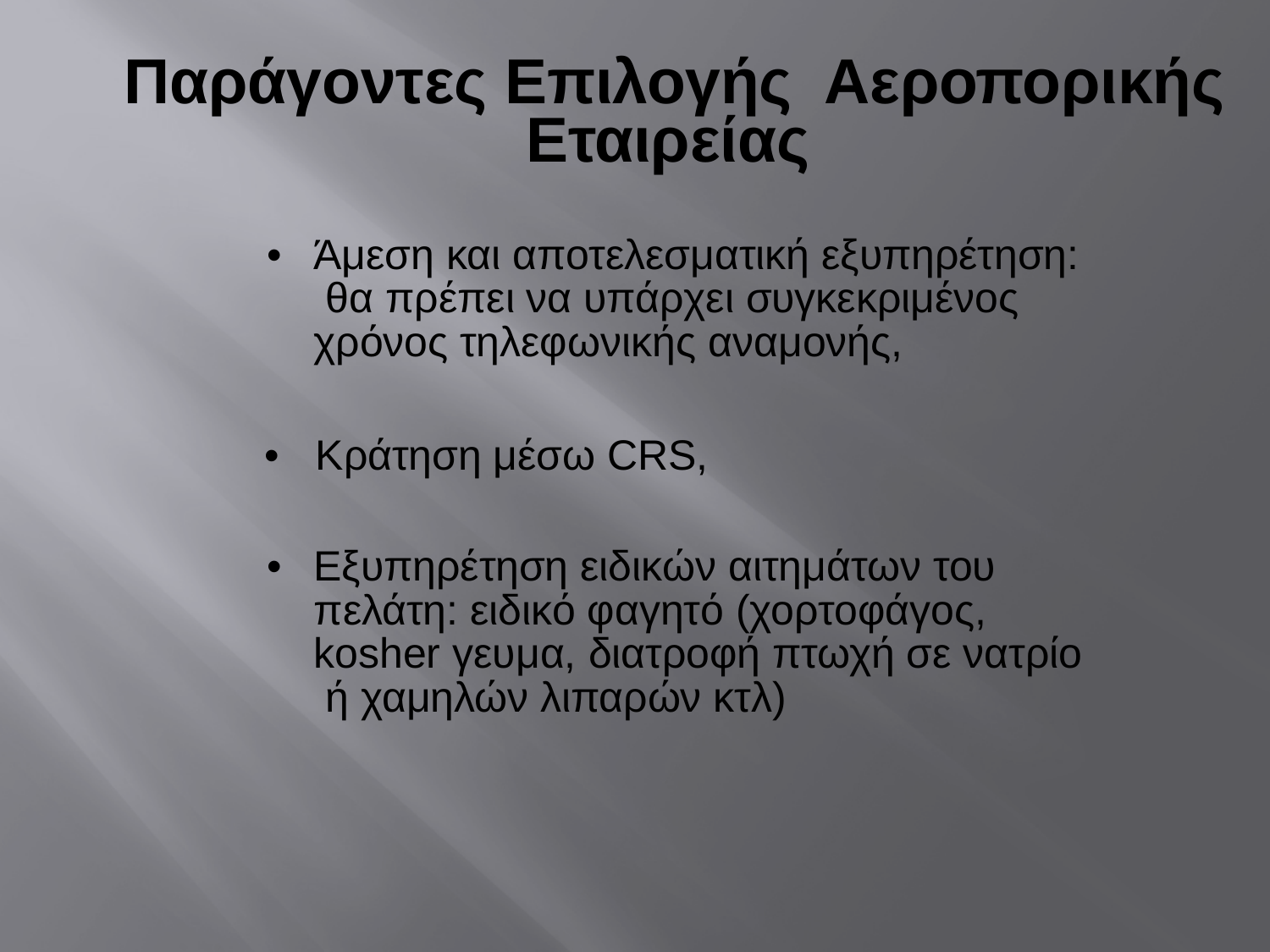

# Παράγοντες Επιλογής  Αεροπορικής Εταιρείας
•	Άμεση και αποτελεσματική εξυπηρέτηση:  θα πρέπει να υπάρχει συγκεκριμένος  χρόνος τηλεφωνικής αναμονής,

•	Κράτηση μέσω CRS,

•	Εξυπηρέτηση ειδικών αιτημάτων του  πελάτη: ειδικό φαγητό (χορτοφάγος,  kosher γευμα, διατροφή πτωχή σε νατρίο  ή χαμηλών λιπαρών κτλ)